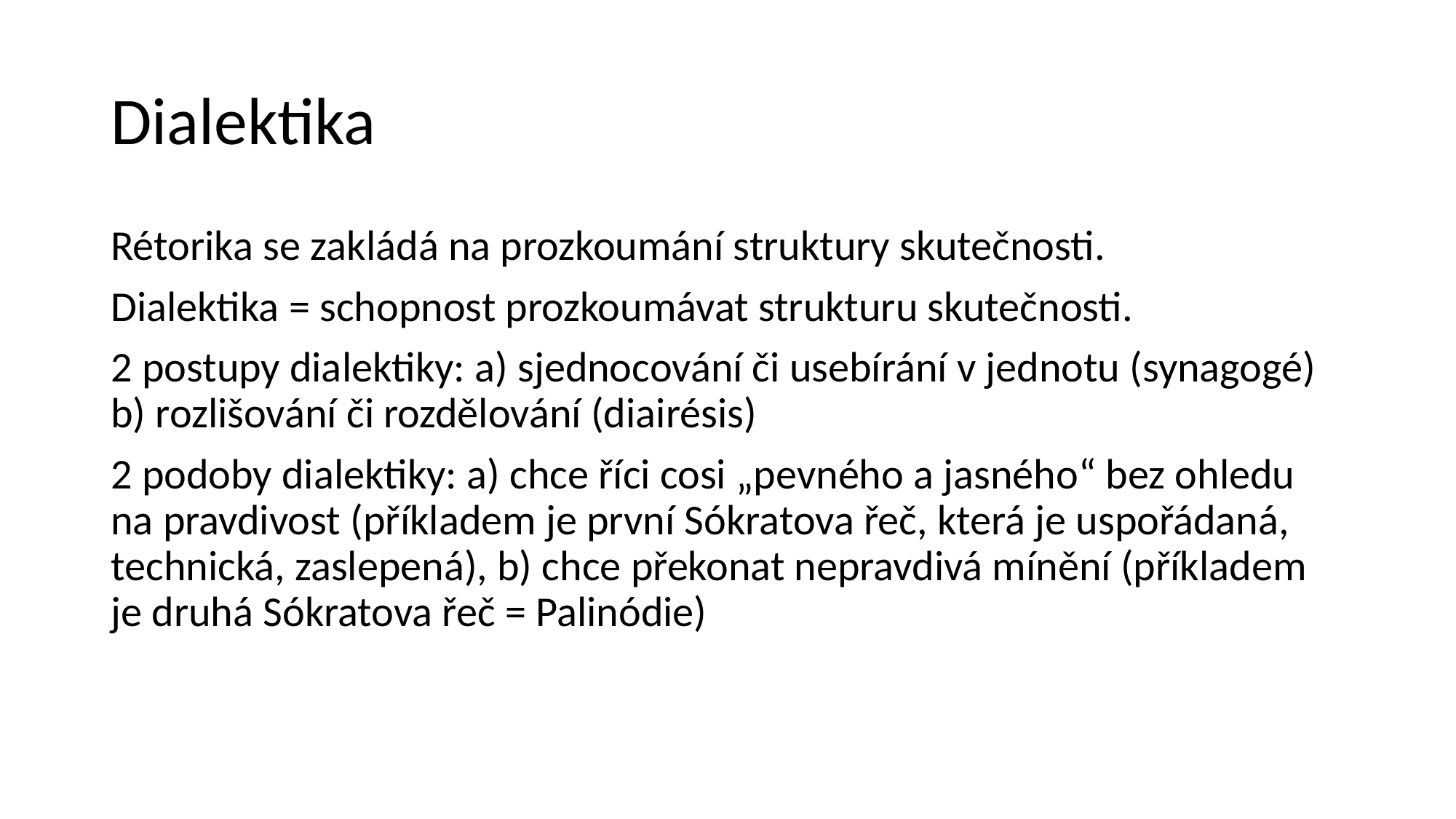

# Dialektika
Rétorika se zakládá na prozkoumání struktury skutečnosti.
Dialektika = schopnost prozkoumávat strukturu skutečnosti.
2 postupy dialektiky: a) sjednocování či usebírání v jednotu (synagogé) b) rozlišování či rozdělování (diairésis)
2 podoby dialektiky: a) chce říci cosi „pevného a jasného“ bez ohledu na pravdivost (příkladem je první Sókratova řeč, která je uspořádaná, technická, zaslepená), b) chce překonat nepravdivá mínění (příkladem je druhá Sókratova řeč = Palinódie)